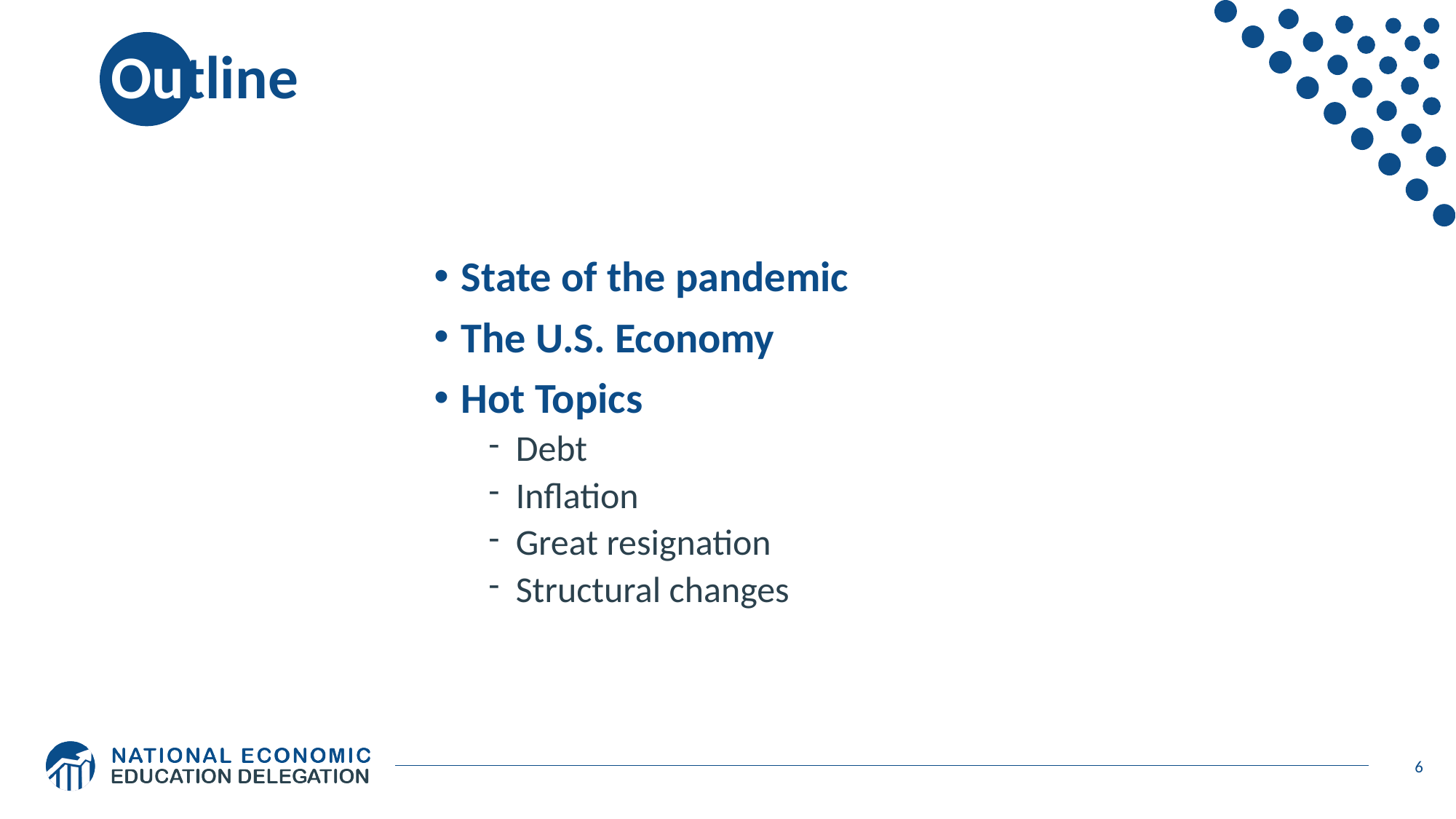

# Outline
State of the pandemic
The U.S. Economy
Hot Topics
Debt
Inflation
Great resignation
Structural changes
6